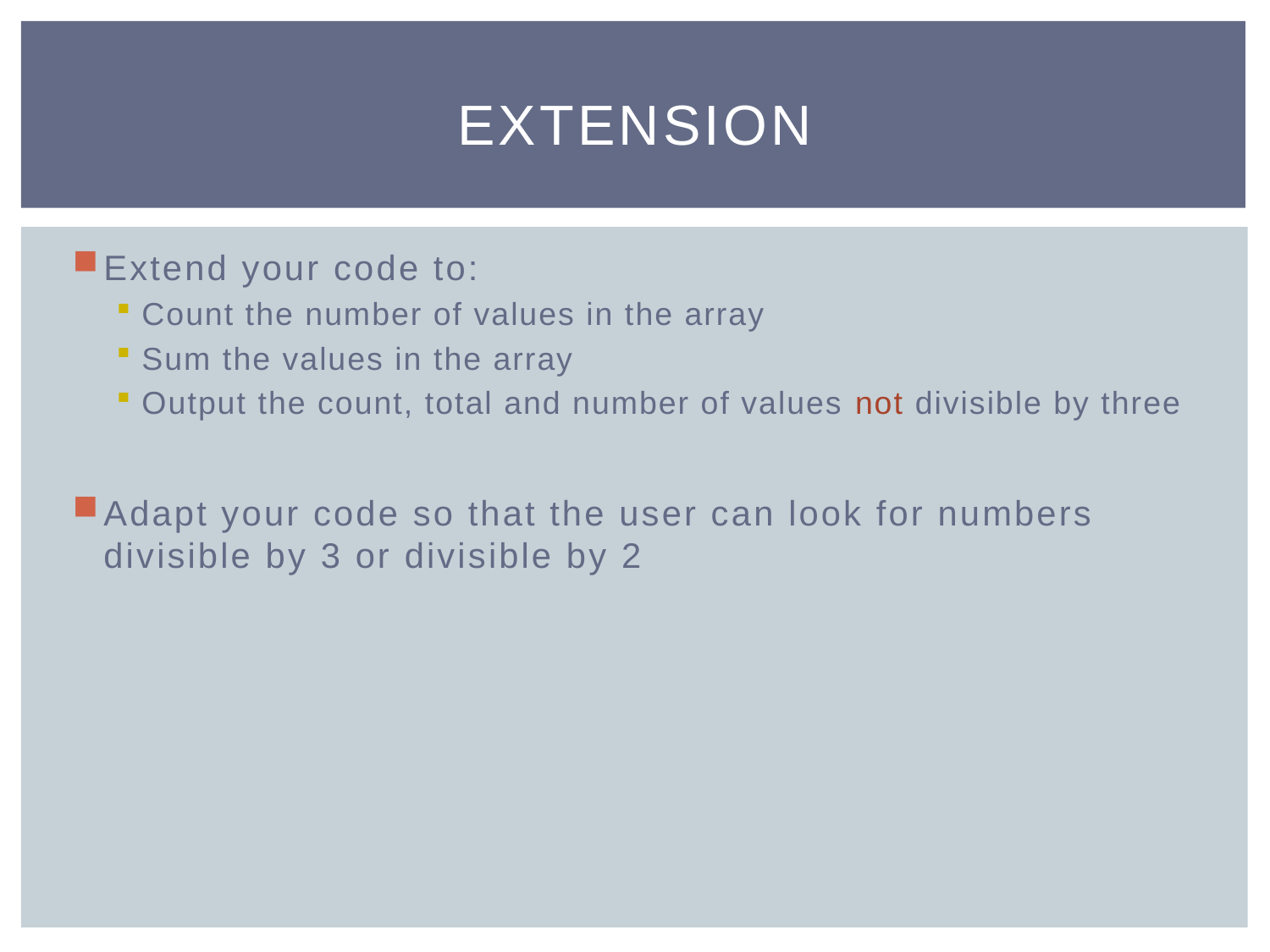

# extension
Extend your code to:
Count the number of values in the array
Sum the values in the array
Output the count, total and number of values not divisible by three

Adapt your code so that the user can look for numbers divisible by 3 or divisible by 2